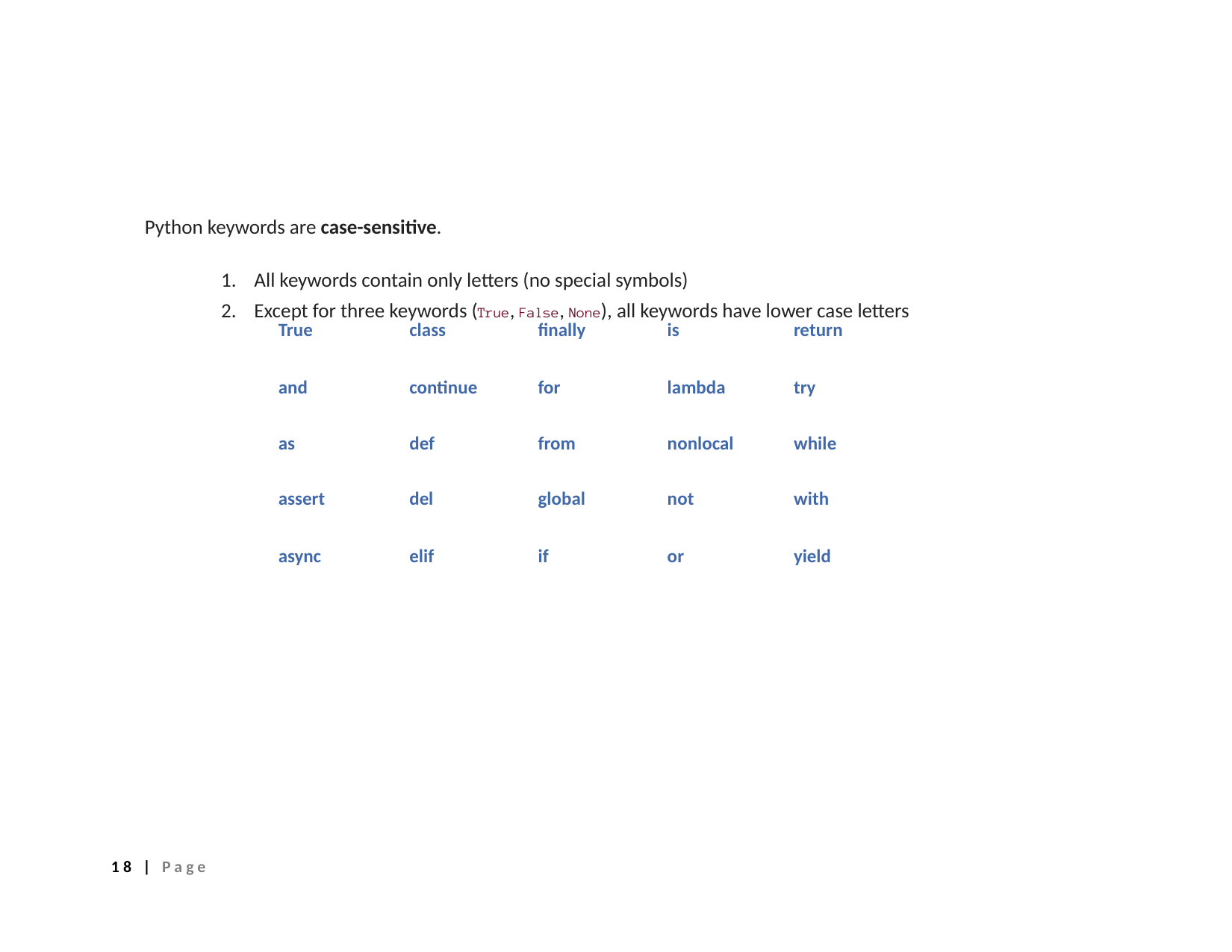

Python keywords are case-sensitive.
1.    All keywords contain only letters (no special symbols)
2.    Except for three keywords (True, False, None), all keywords have lower case letters
| True | class | finally | is | return |
| --- | --- | --- | --- | --- |
| and | continue | for | lambda | try |
| as | def | from | nonlocal | while |
| assert | del | global | not | with |
| async | elif | if | or | yield |
18 | Page